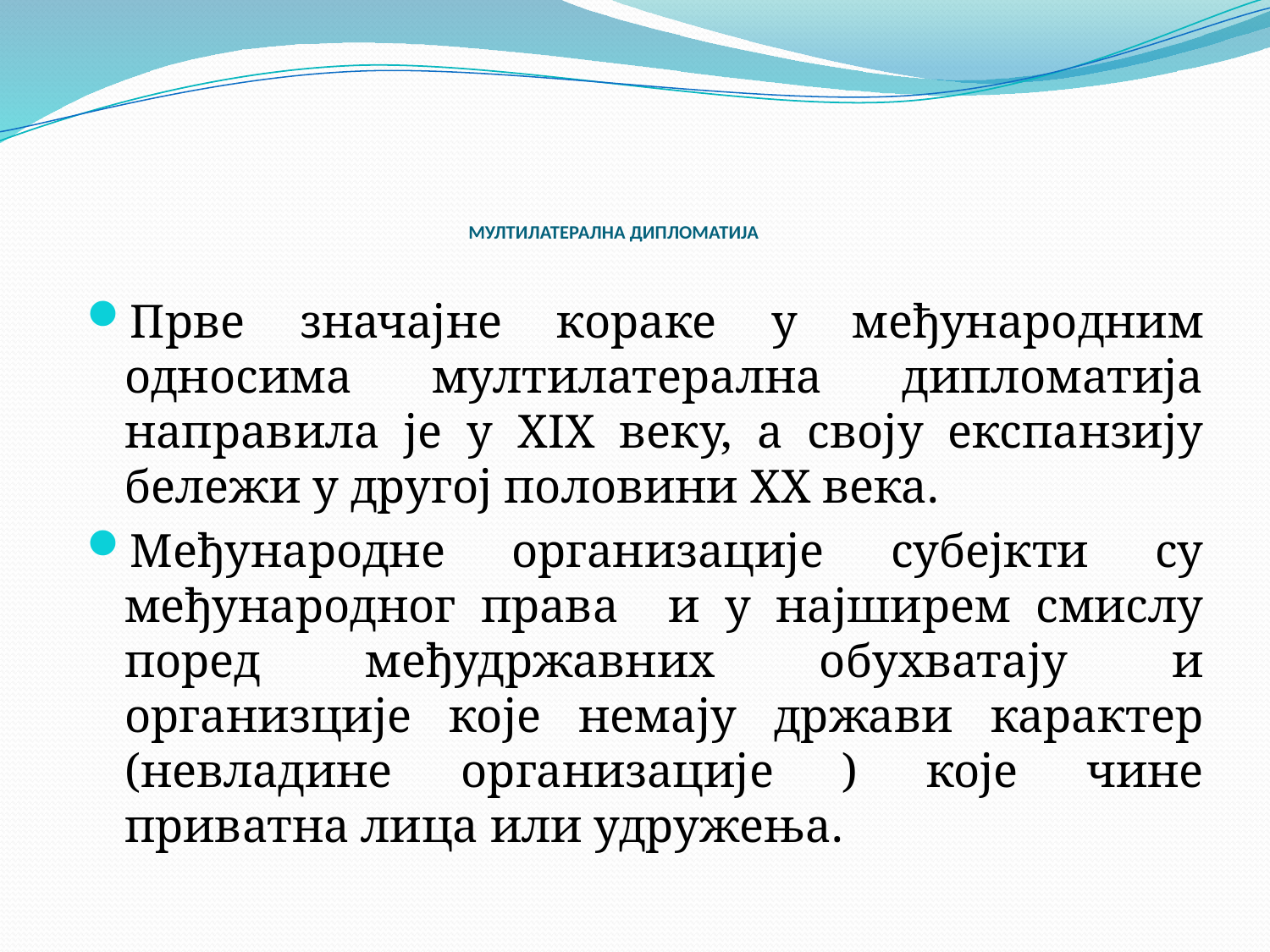

# МУЛТИЛАТЕРАЛНА ДИПЛОМАТИЈА
Прве значајне кораке у међународним односима мултилатерална дипломатија направила је у XIX веку, а своју експанзију бележи у другој половини XX века.
Међународне организације субејкти су међународног права  и у најширем смислу поред међудржавних обухватају и организције које немају држави карактер (невладине организације ) које чине приватна лица или удружења.